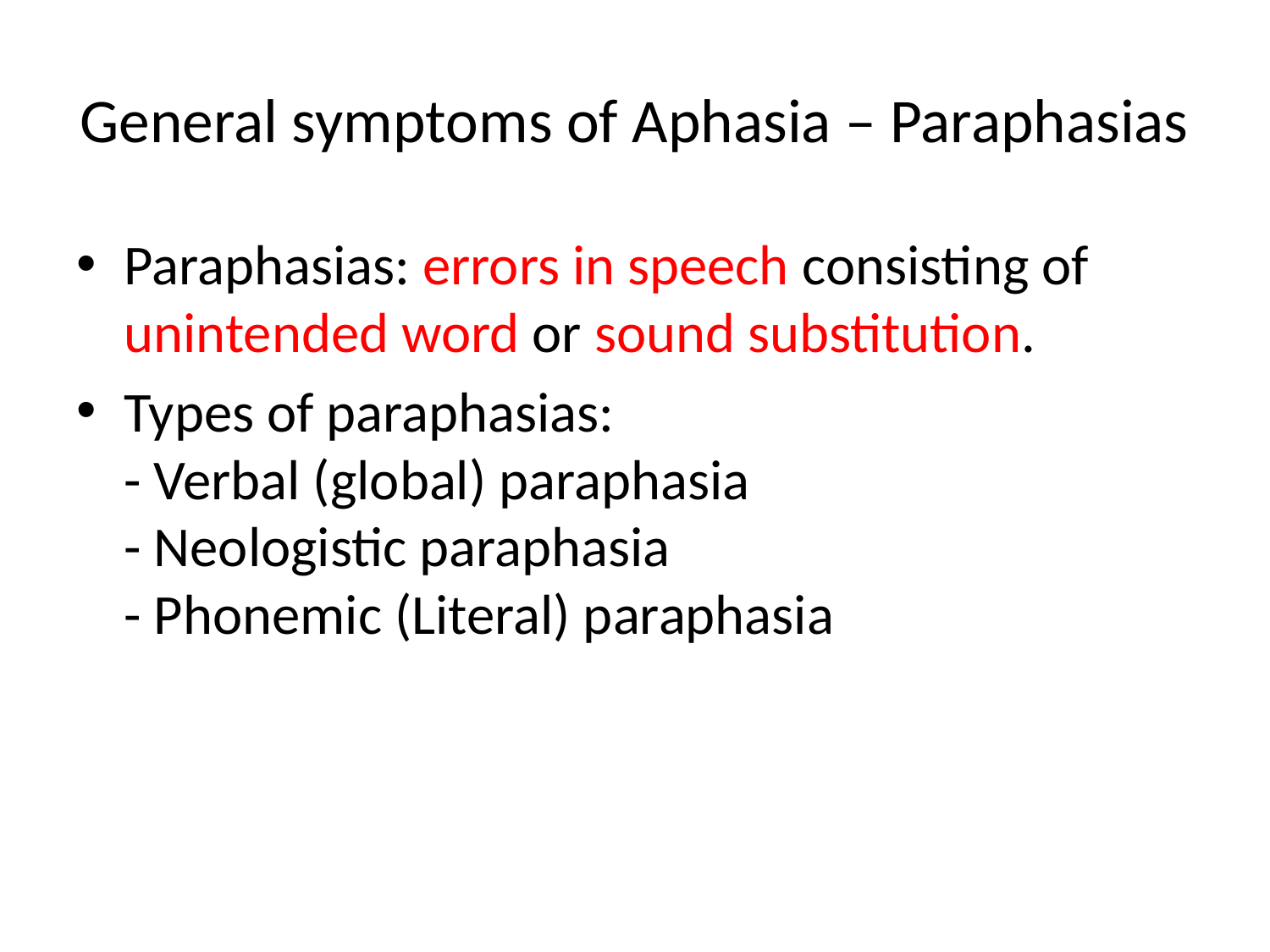

# General symptoms of Aphasia – Paraphasias
Paraphasias: errors in speech consisting of unintended word or sound substitution.
Types of paraphasias:
- Verbal (global) paraphasia
- Neologistic paraphasia
- Phonemic (Literal) paraphasia